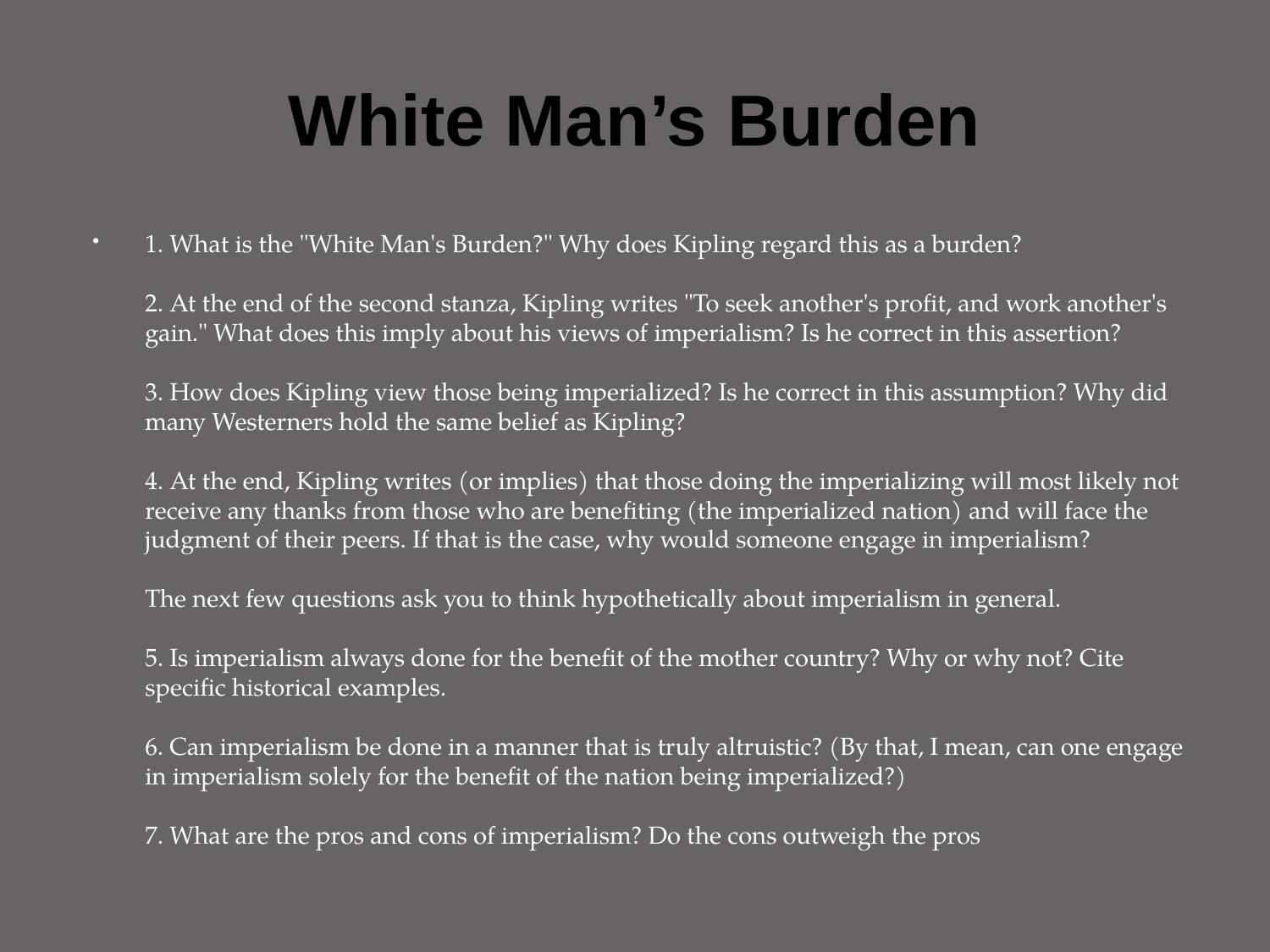

# White Man’s Burden
1. What is the "White Man's Burden?" Why does Kipling regard this as a burden?
2. At the end of the second stanza, Kipling writes "To seek another's profit, and work another's gain." What does this imply about his views of imperialism? Is he correct in this assertion?
3. How does Kipling view those being imperialized? Is he correct in this assumption? Why did many Westerners hold the same belief as Kipling?
4. At the end, Kipling writes (or implies) that those doing the imperializing will most likely not receive any thanks from those who are benefiting (the imperialized nation) and will face the judgment of their peers. If that is the case, why would someone engage in imperialism? 
The next few questions ask you to think hypothetically about imperialism in general.
5. Is imperialism always done for the benefit of the mother country? Why or why not? Cite specific historical examples.
6. Can imperialism be done in a manner that is truly altruistic? (By that, I mean, can one engage in imperialism solely for the benefit of the nation being imperialized?)
7. What are the pros and cons of imperialism? Do the cons outweigh the pros